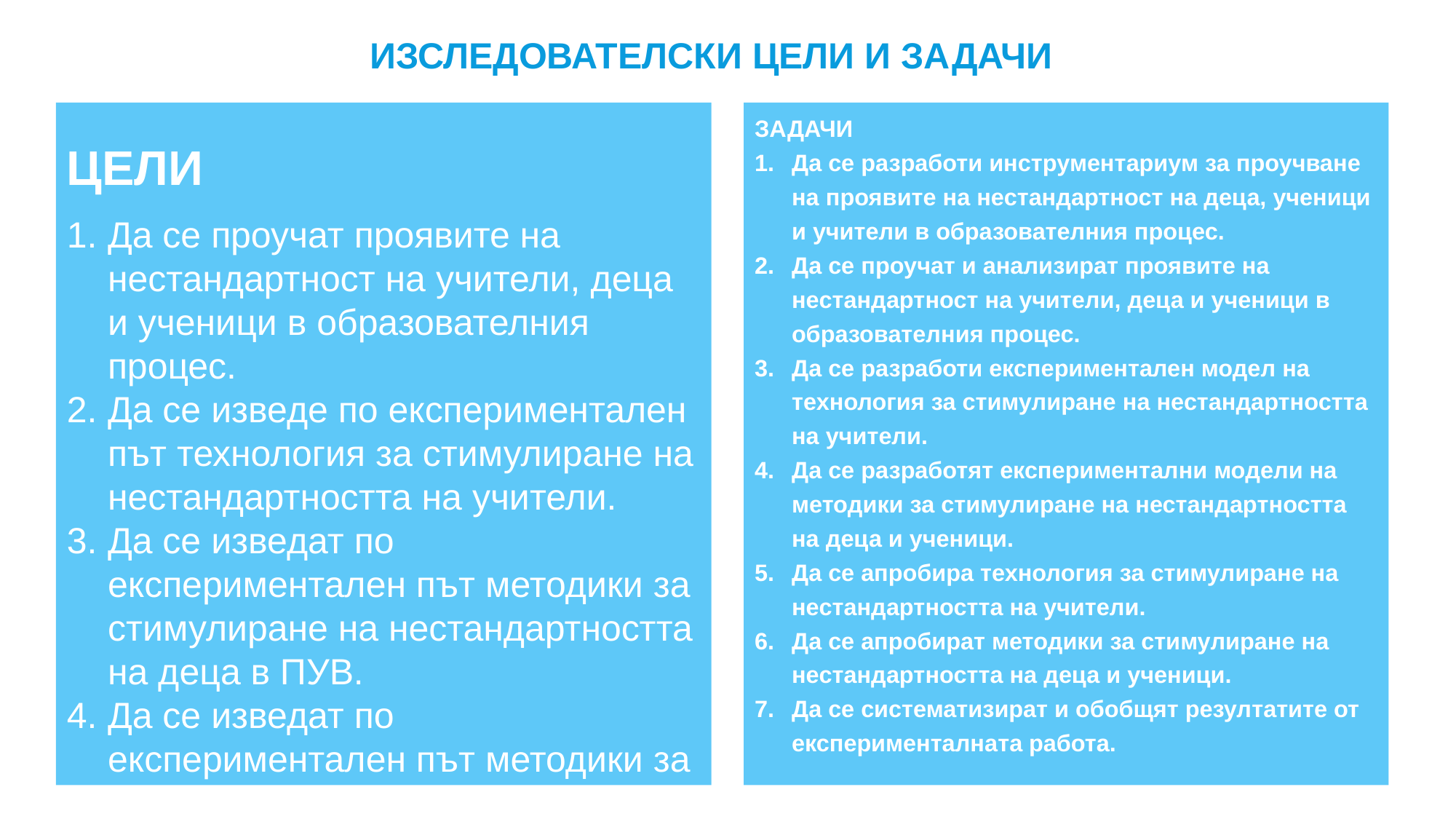

# Изследователски ЦЕЛИ И ЗАДАЧИ

ЦЕЛИ

Да се проучат проявите на нестандартност на учители, деца и ученици в образователния процес.
Да се изведе по експериментален път технология за стимулиране на нестандартността на учители.
Да се изведат по експериментален път методики за стимулиране на нестандартността на деца в ПУВ.
Да се изведат по експериментален път методики за стимулиране на нестандартността на ученици в НУВ.

ЗАДАЧИ
Да се разработи инструментариум за проучване на проявите на нестандартност на деца, ученици и учители в образователния процес.
Да се проучат и анализират проявите на нестандартност на учители, деца и ученици в образователния процес.
Да се разработи експериментален модел на технология за стимулиране на нестандартността на учители.
Да се разработят експериментални модели на методики за стимулиране на нестандартността на деца и ученици.
Да се апробира технология за стимулиране на нестандартността на учители.
Да се апробират методики за стимулиране на нестандартността на деца и ученици.
Да се систематизират и обобщят резултатите от експерименталната работа.

Цели
Задачи